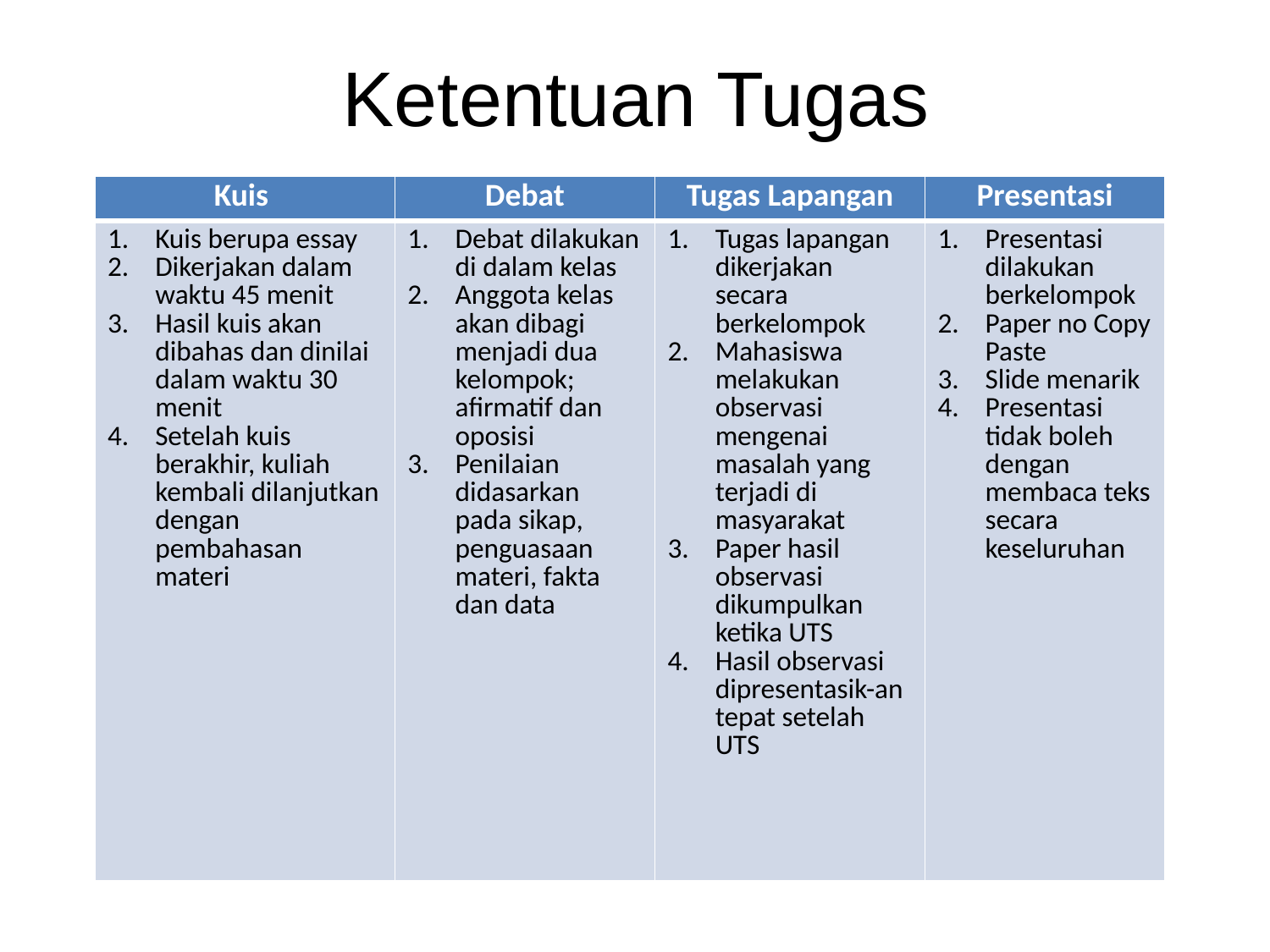

# Ketentuan Tugas
| Kuis | Debat | Tugas Lapangan | Presentasi |
| --- | --- | --- | --- |
| Kuis berupa essay Dikerjakan dalam waktu 45 menit Hasil kuis akan dibahas dan dinilai dalam waktu 30 menit Setelah kuis berakhir, kuliah kembali dilanjutkan dengan pembahasan materi | Debat dilakukan di dalam kelas Anggota kelas akan dibagi menjadi dua kelompok; afirmatif dan oposisi Penilaian didasarkan pada sikap, penguasaan materi, fakta dan data | Tugas lapangan dikerjakan secara berkelompok Mahasiswa melakukan observasi mengenai masalah yang terjadi di masyarakat Paper hasil observasi dikumpulkan ketika UTS Hasil observasi dipresentasik-an tepat setelah UTS | Presentasi dilakukan berkelompok Paper no Copy Paste Slide menarik Presentasi tidak boleh dengan membaca teks secara keseluruhan |